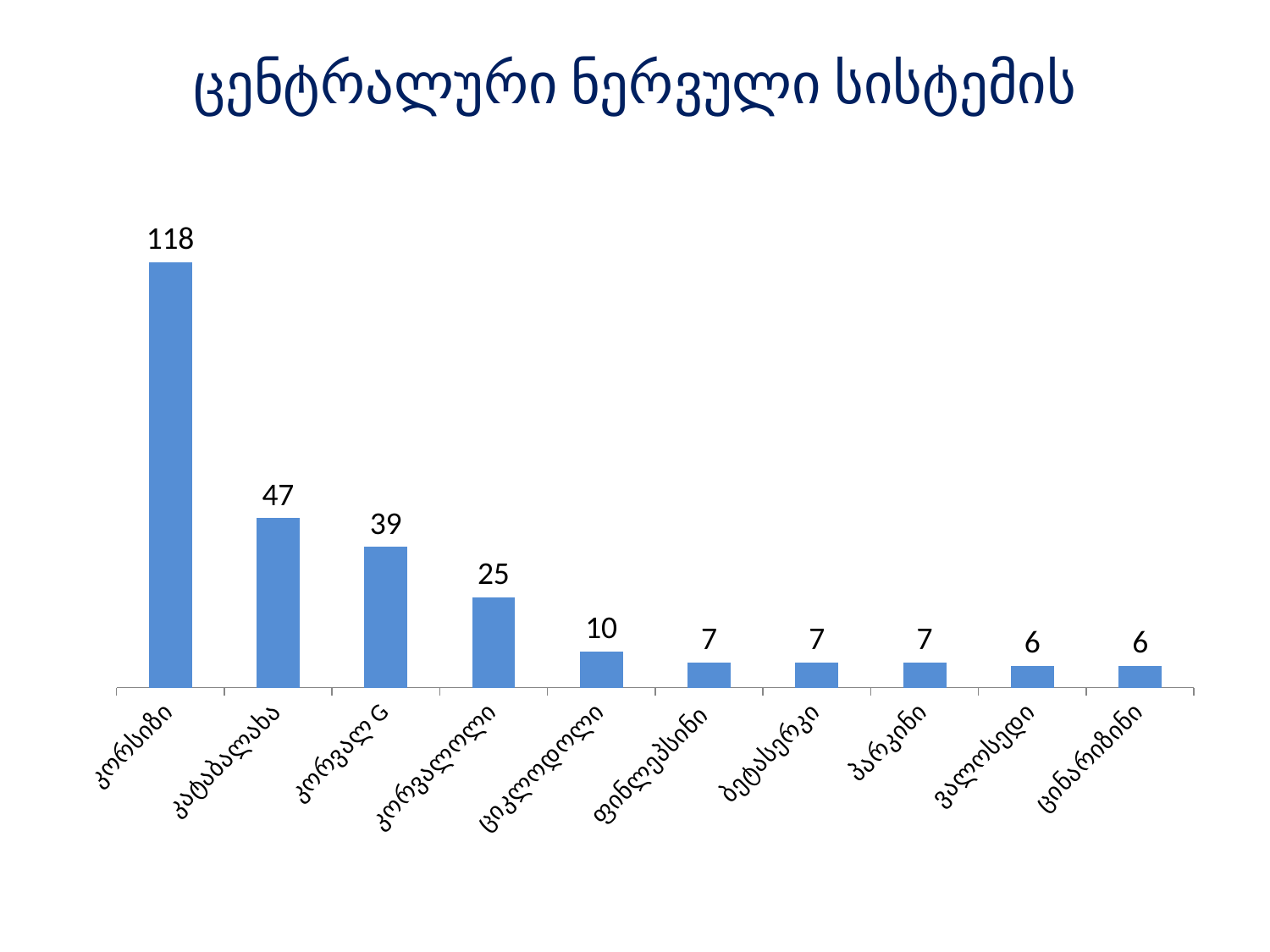

# ცენტრალური ნერვული სისტემის

### Chart

| Category | Series 1 |
|---|---|
| კორსიზი | 118.0 |
| კატაბალახა | 47.0 |
| კორვალ G | 39.0 |
| კორვალოლი | 25.0 |
| ციკლოდოლი | 10.0 |
| ფინლეპსინი  | 7.0 |
| ბეტასერკი | 7.0 |
| პარკინი | 7.0 |
| ვალოსედი | 6.0 |
| ცინარიზინი | 6.0 |